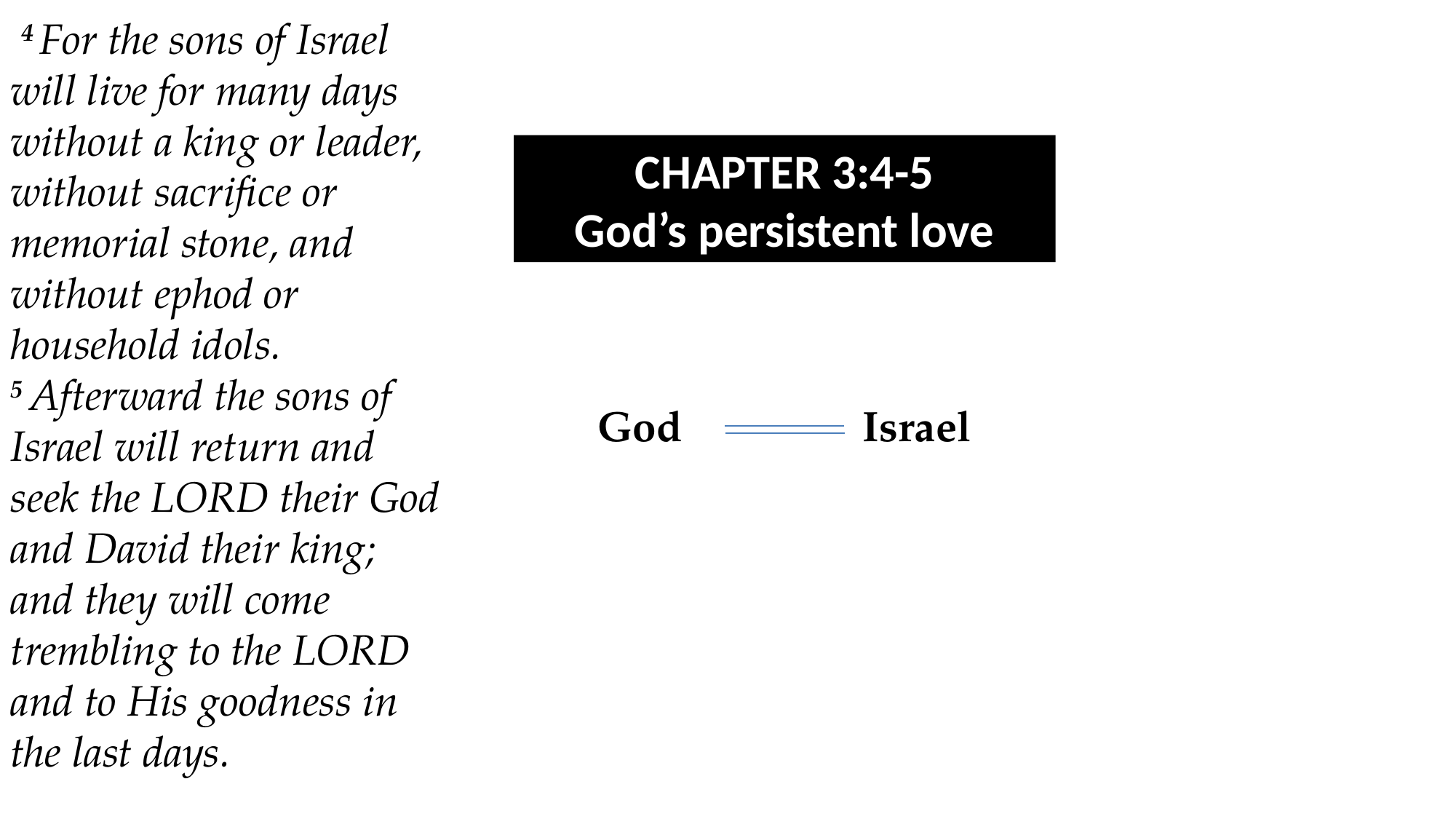

4 For the sons of Israel will live for many days without a king or leader, without sacrifice or memorial stone, and without ephod or household idols. 5 Afterward the sons of Israel will return and seek the Lord their God and David their king; and they will come trembling to the Lord and to His goodness in the last days.
CHAPTER 3:4-5
God’s persistent love
God 	 Israel